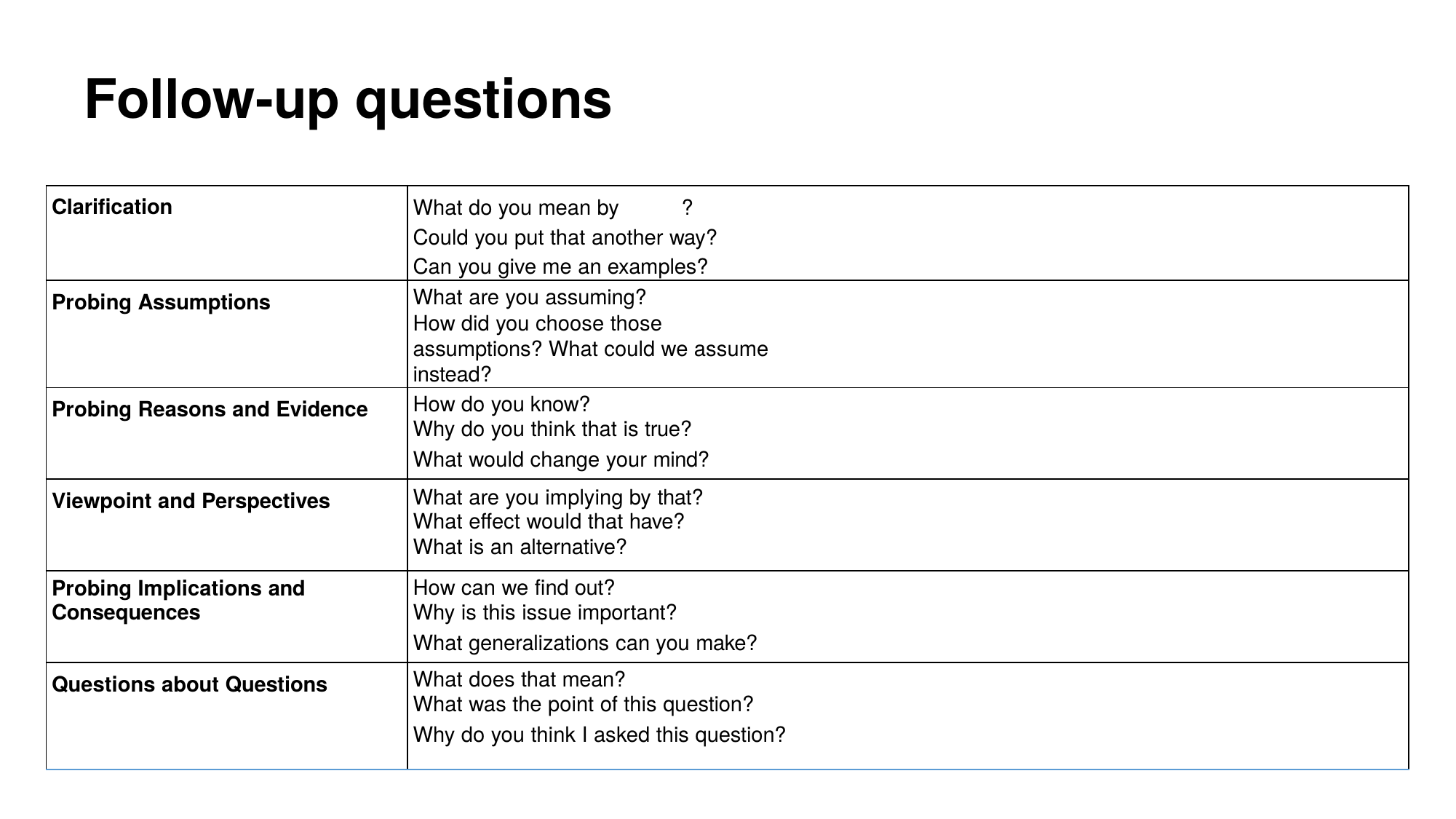

# Follow-up questions

| Clarification | What do you mean by ? Could you put that another way? Can you give me an examples? |
| --- | --- |
| Probing Assumptions | What are you assuming? How did you choose those assumptions? What could we assume instead? |
| Probing Reasons and Evidence | How do you know? Why do you think that is true? What would change your mind? |
| Viewpoint and Perspectives | What are you implying by that? What effect would that have? What is an alternative? |
| Probing Implications and Consequences | How can we find out? Why is this issue important? What generalizations can you make? |
| Questions about Questions | What does that mean? What was the point of this question? Why do you think I asked this question? |